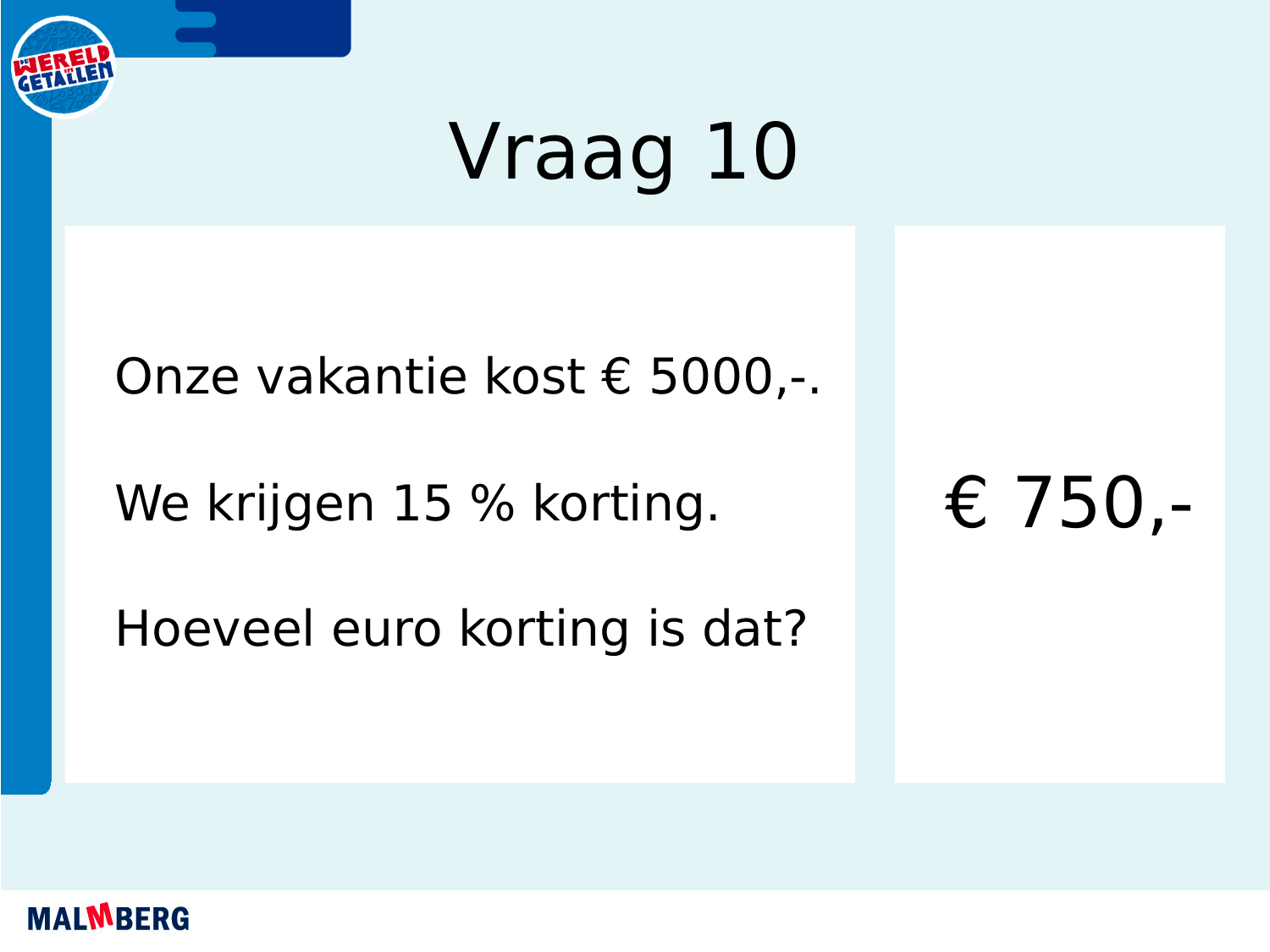

Vraag 10
Onze vakantie kost € 5000,-.

We krijgen 15 % korting.

Hoeveel euro korting is dat?
€ 750,-